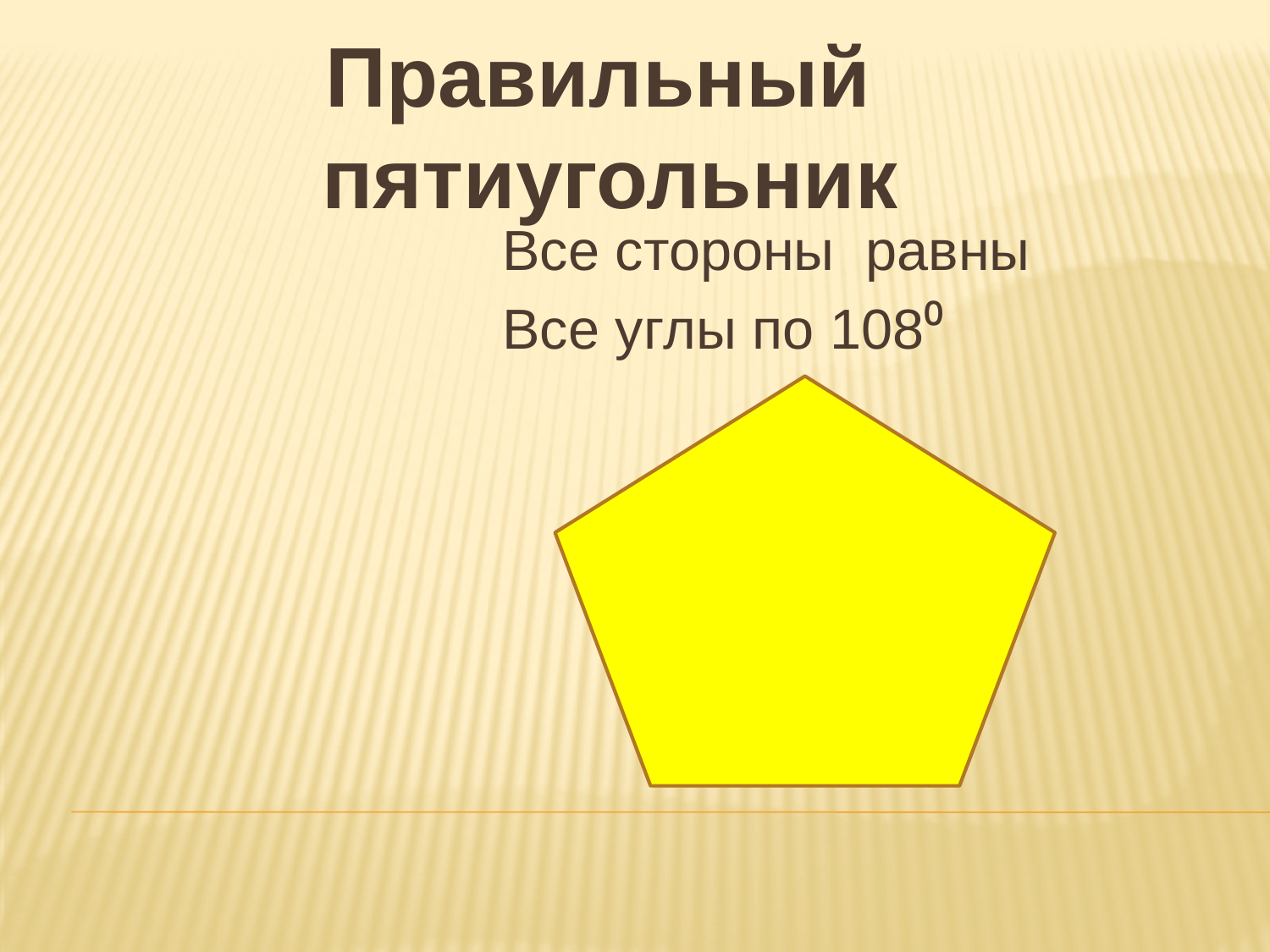

Правильный  пятиугольник
Все стороны  равны
Все углы по 108⁰